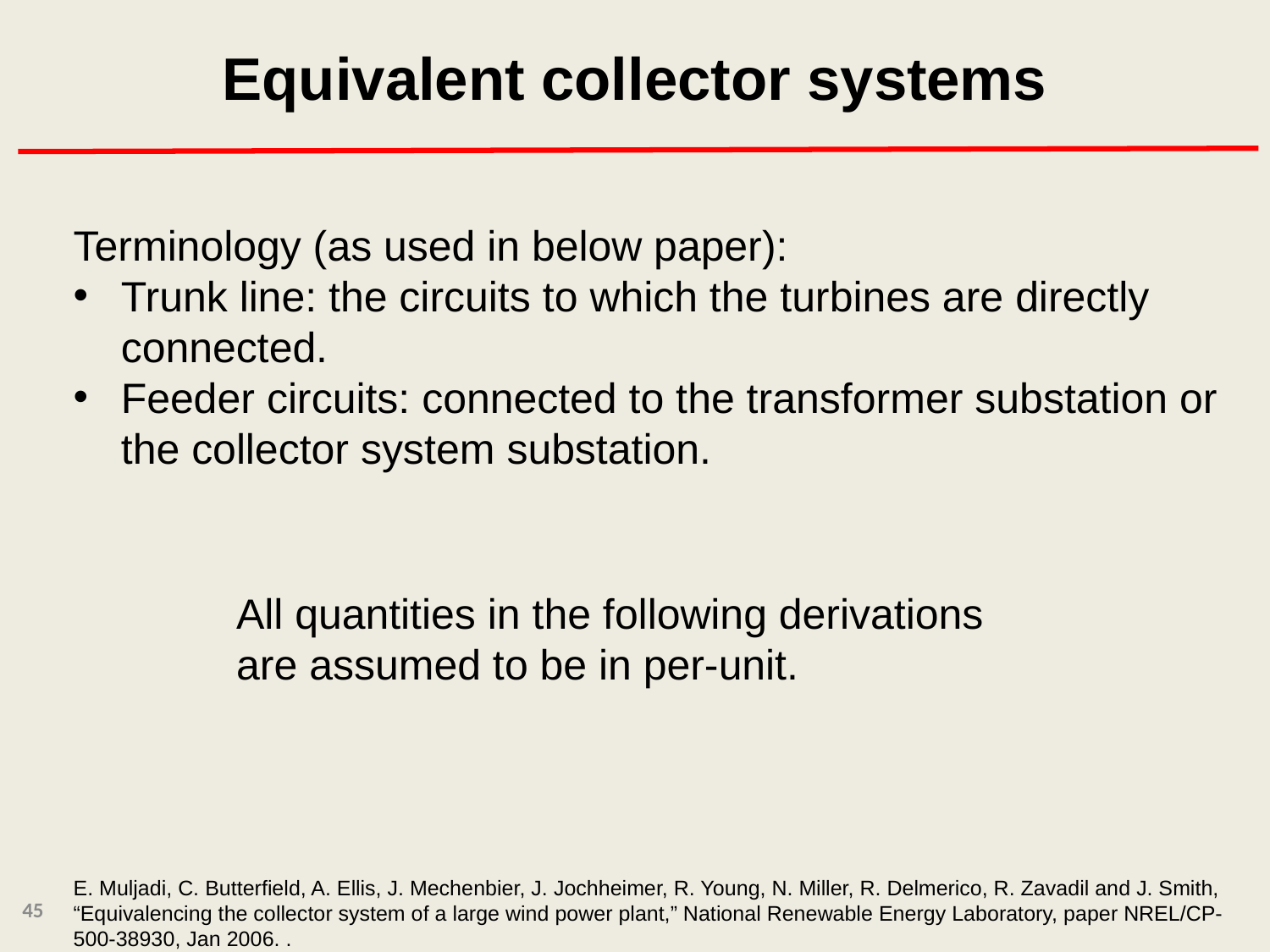

Equivalent collector systems
Terminology (as used in below paper):
Trunk line: the circuits to which the turbines are directly connected.
Feeder circuits: connected to the transformer substation or the collector system substation.
All quantities in the following derivations are assumed to be in per-unit.
E. Muljadi, C. Butterfield, A. Ellis, J. Mechenbier, J. Jochheimer, R. Young, N. Miller, R. Delmerico, R. Zavadil and J. Smith, “Equivalencing the collector system of a large wind power plant,” National Renewable Energy Laboratory, paper NREL/CP-500-38930, Jan 2006. .
45